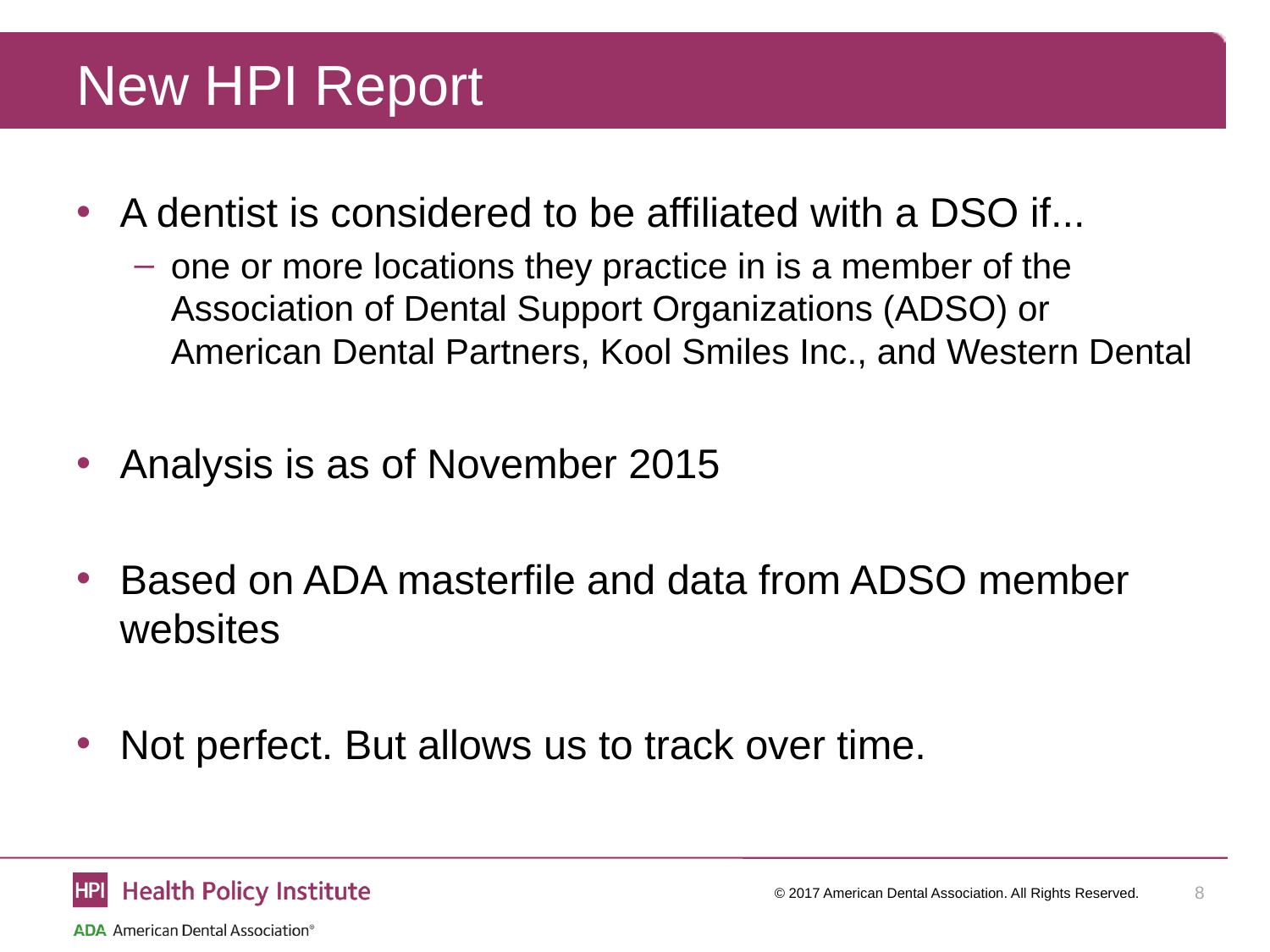

# New HPI Report
A dentist is considered to be affiliated with a DSO if...
one or more locations they practice in is a member of the Association of Dental Support Organizations (ADSO) or American Dental Partners, Kool Smiles Inc., and Western Dental

Analysis is as of November 2015

Based on ADA masterfile and data from ADSO member websites

Not perfect. But allows us to track over time.